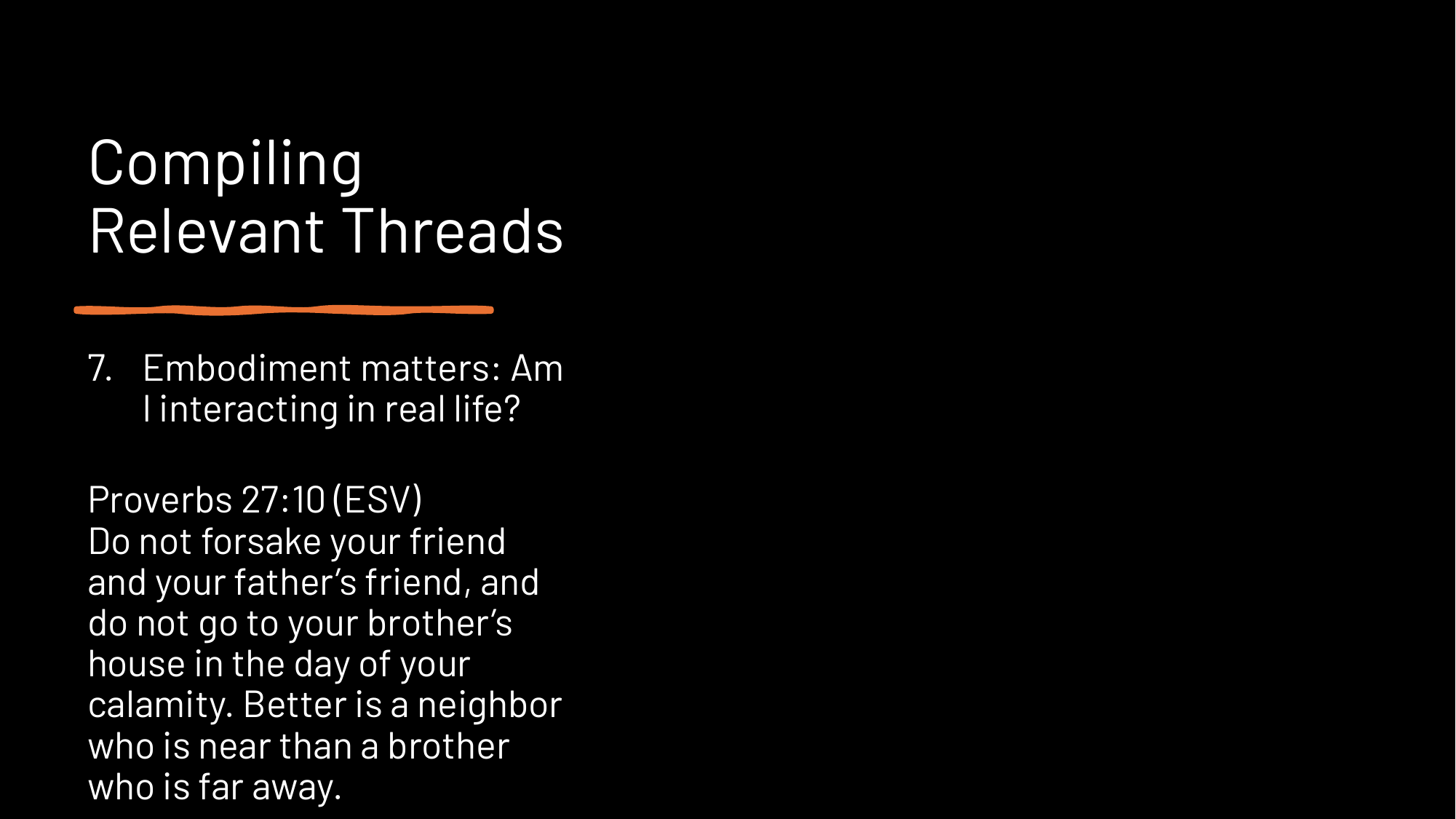

# Compiling Relevant Threads

Embodiment matters: Am I interacting in real life?

Proverbs 27:10 (ESV)
Do not forsake your friend and your father’s friend, and do not go to your brother’s house in the day of your calamity. Better is a neighbor who is near than a brother who is far away.